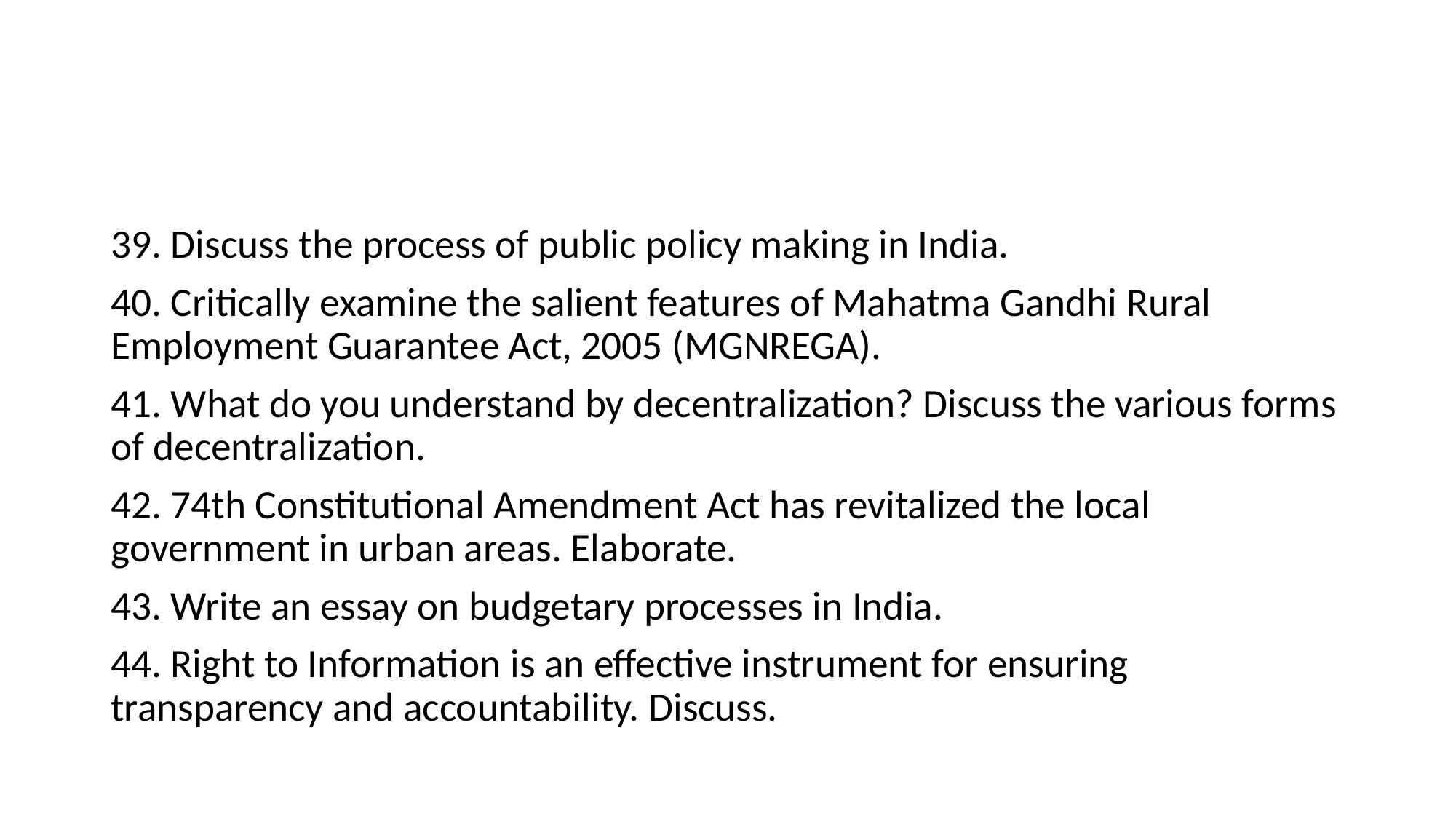

#
39. Discuss the process of public policy making in India.
40. Critically examine the salient features of Mahatma Gandhi Rural Employment Guarantee Act, 2005 (MGNREGA).
41. What do you understand by decentralization? Discuss the various forms of decentralization.
42. 74th Constitutional Amendment Act has revitalized the local government in urban areas. Elaborate.
43. Write an essay on budgetary processes in India.
44. Right to Information is an effective instrument for ensuring transparency and accountability. Discuss.